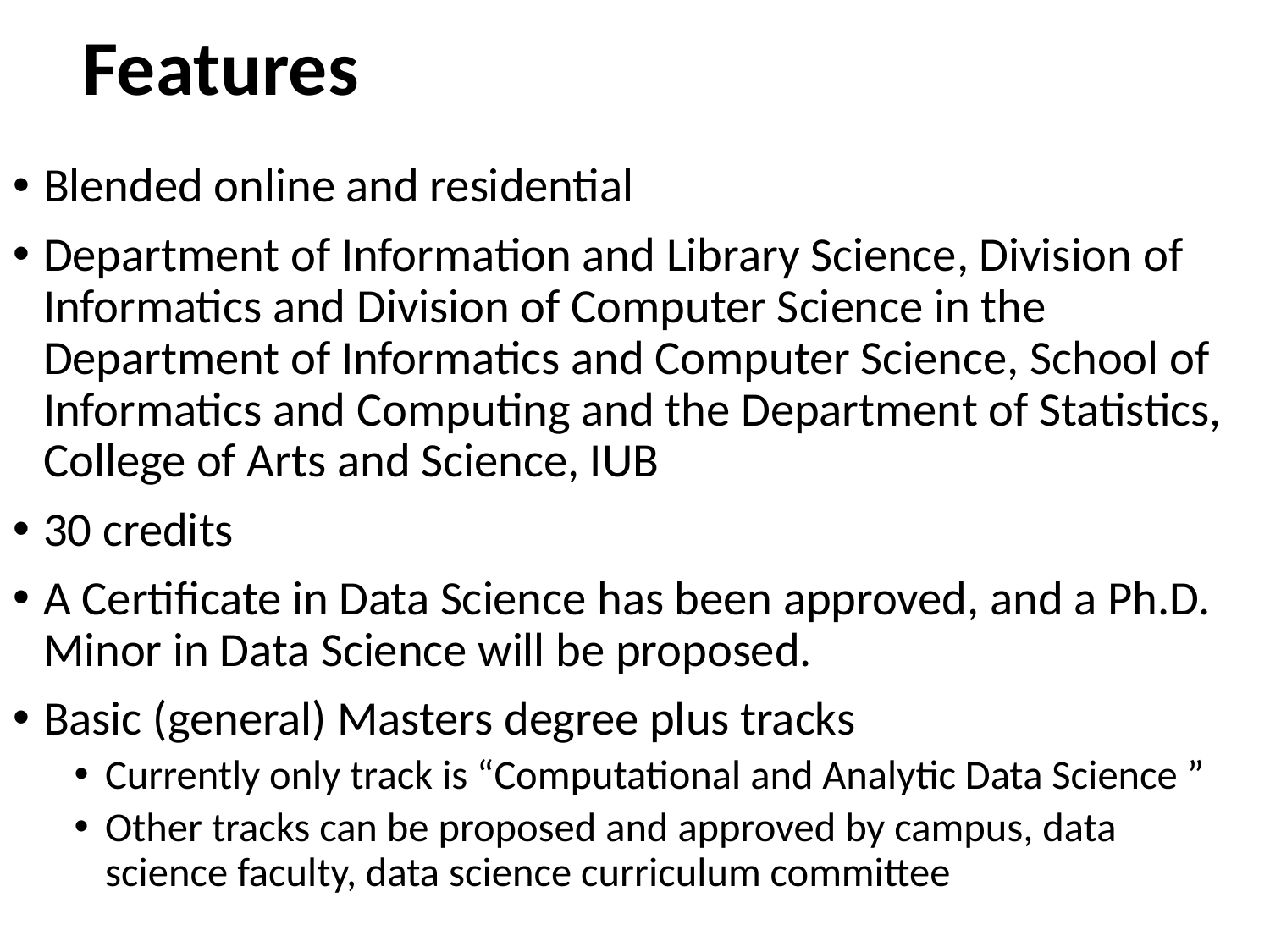

# Features
Blended online and residential
Department of Information and Library Science, Division of Informatics and Division of Computer Science in the Department of Informatics and Computer Science, School of Informatics and Computing and the Department of Statistics, College of Arts and Science, IUB
30 credits
A Certificate in Data Science has been approved, and a Ph.D. Minor in Data Science will be proposed.
Basic (general) Masters degree plus tracks
Currently only track is “Computational and Analytic Data Science ”
Other tracks can be proposed and approved by campus, data science faculty, data science curriculum committee